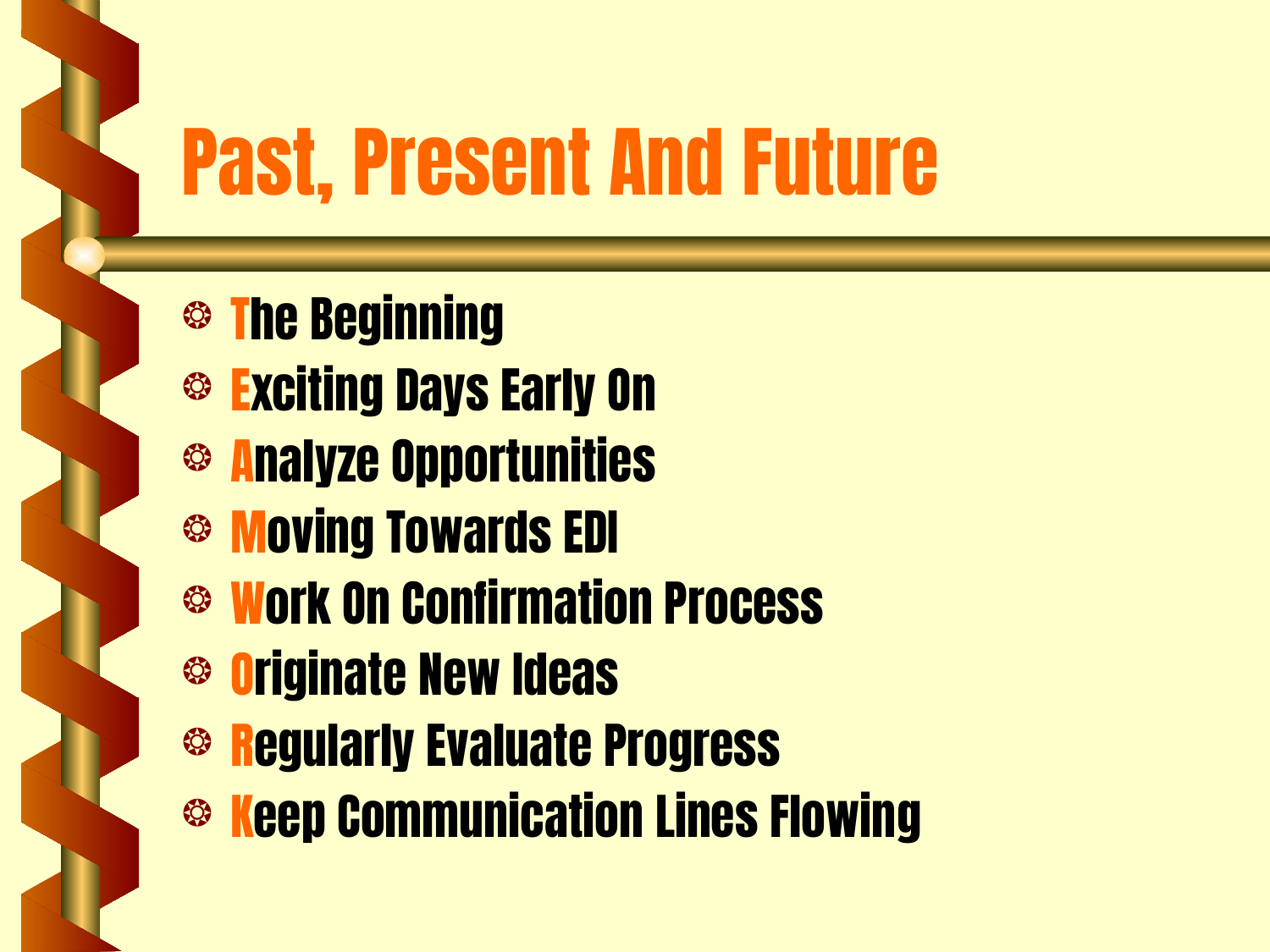

# Past, Present And Future
The Beginning
Exciting Days Early On
Analyze Opportunities
Moving Towards EDI
Work On Confirmation Process
Originate New Ideas
Regularly Evaluate Progress
Keep Communication Lines Flowing